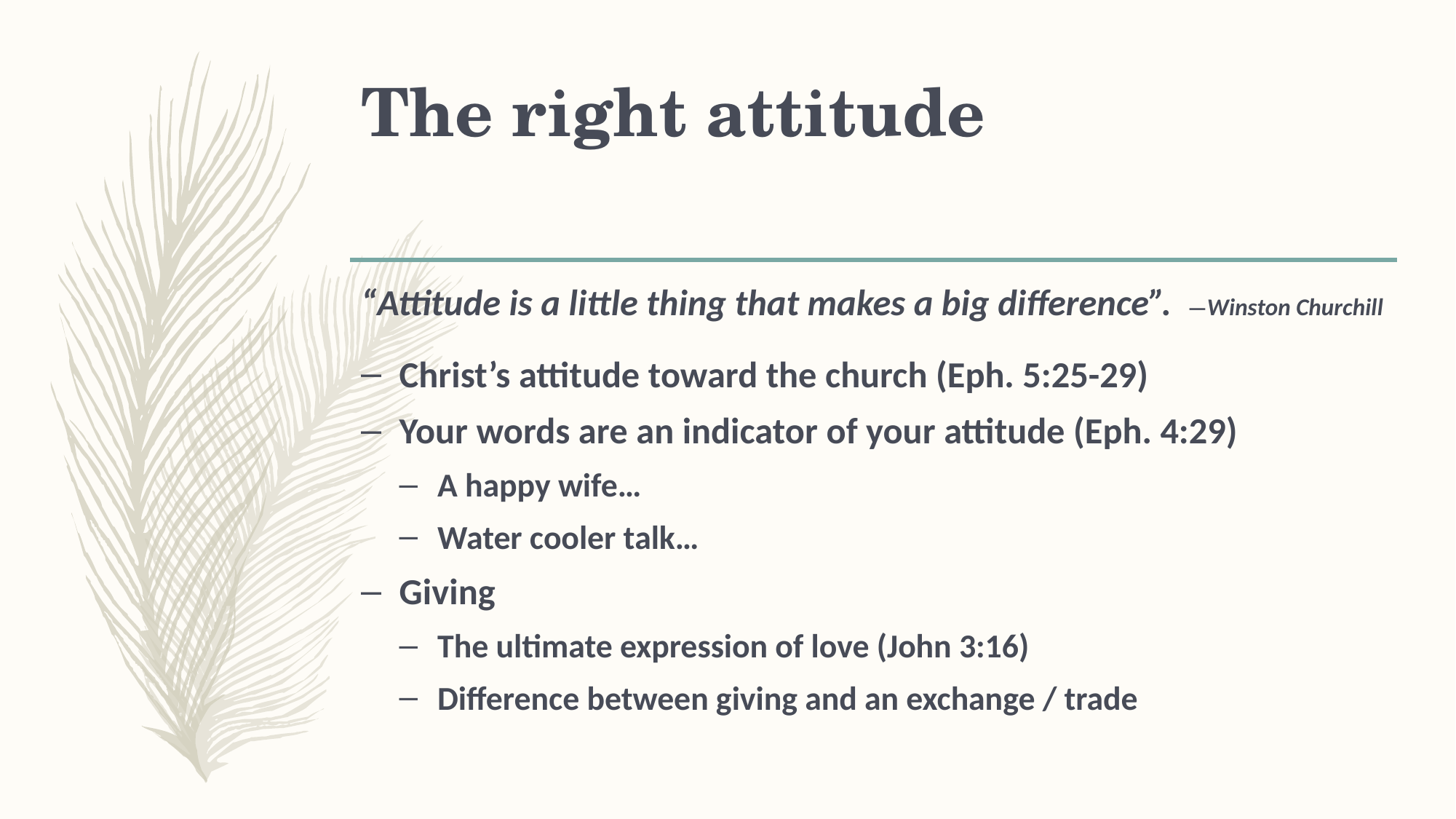

# The right attitude
“Attitude is a little thing that makes a big difference”.  —Winston Churchill

Christ’s attitude toward the church (Eph. 5:25-29)
Your words are an indicator of your attitude (Eph. 4:29)
A happy wife…
Water cooler talk…
Giving
The ultimate expression of love (John 3:16)
Difference between giving and an exchange / trade